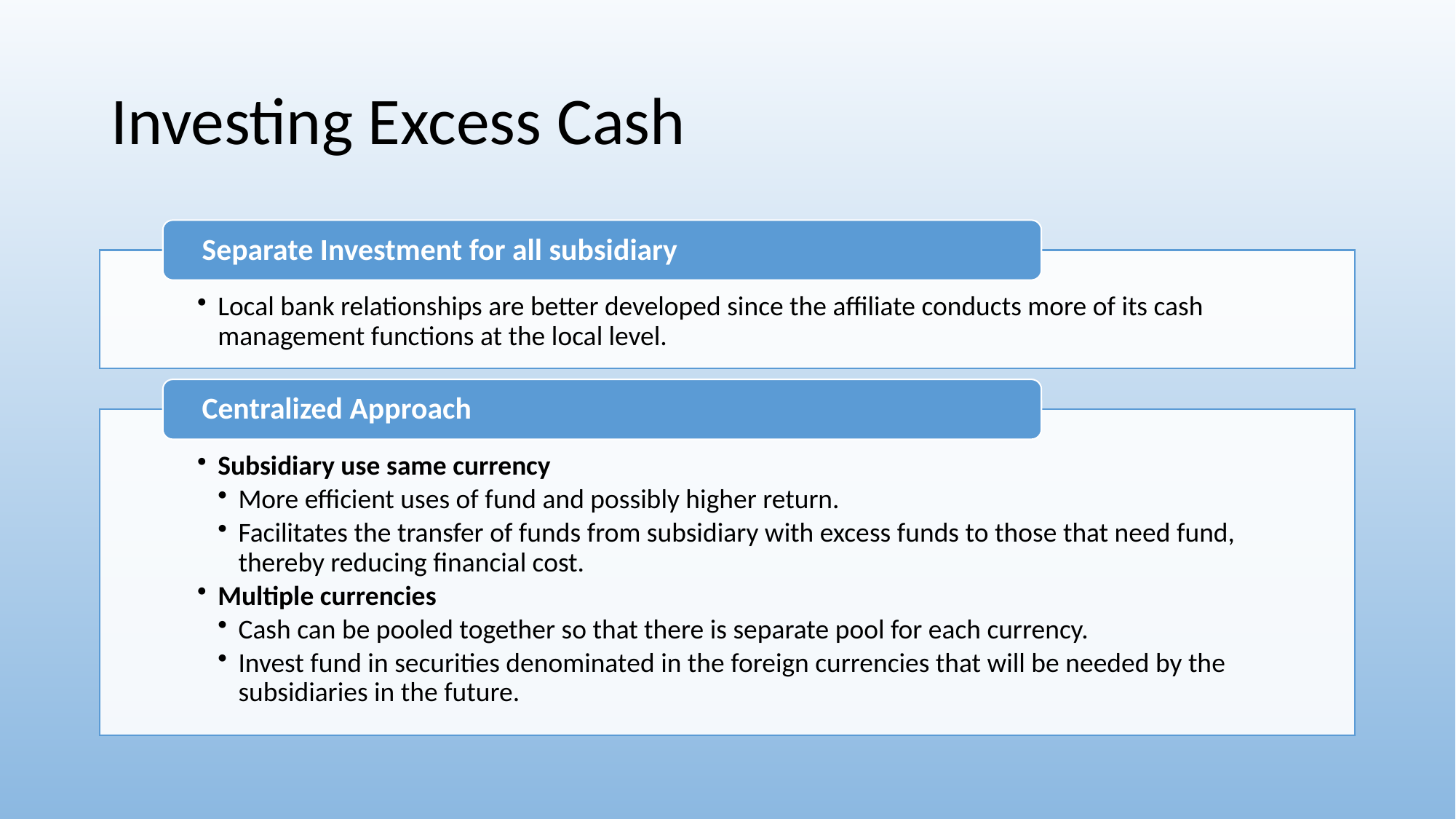

# Investing Excess Cash
Local bank relationships are better developed since the affiliate conducts more of its cash management functions at the local level.
Separate Investment for all subsidiary
Subsidiary use same currency
More efficient uses of fund and possibly higher return.
Facilitates the transfer of funds from subsidiary with excess funds to those that need fund, thereby reducing financial cost.
Multiple currencies
Cash can be pooled together so that there is separate pool for each currency.
Invest fund in securities denominated in the foreign currencies that will be needed by the subsidiaries in the future.
Centralized Approach